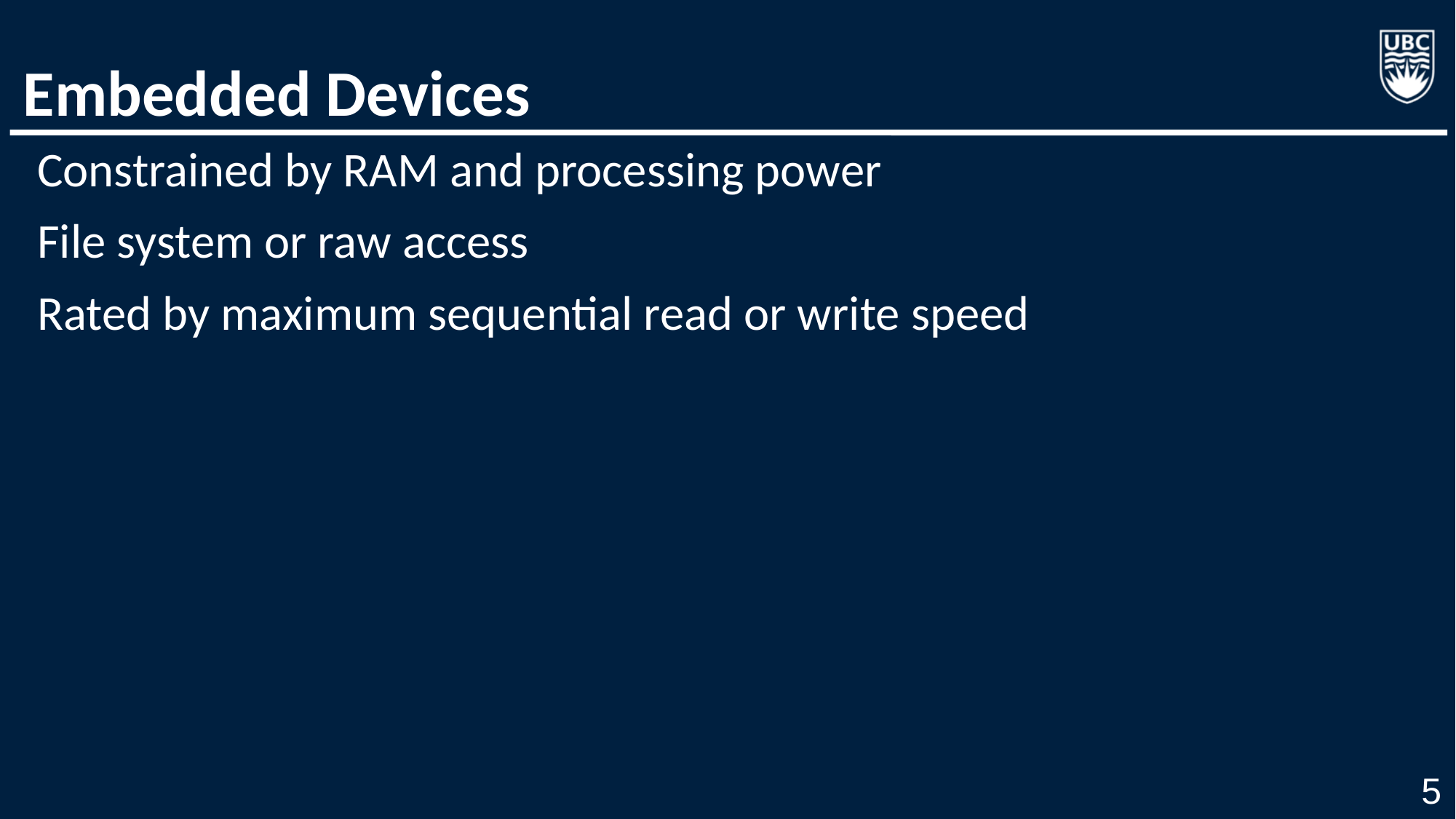

# Embedded Devices
Constrained by RAM and processing power
File system or raw access
Rated by maximum sequential read or write speed